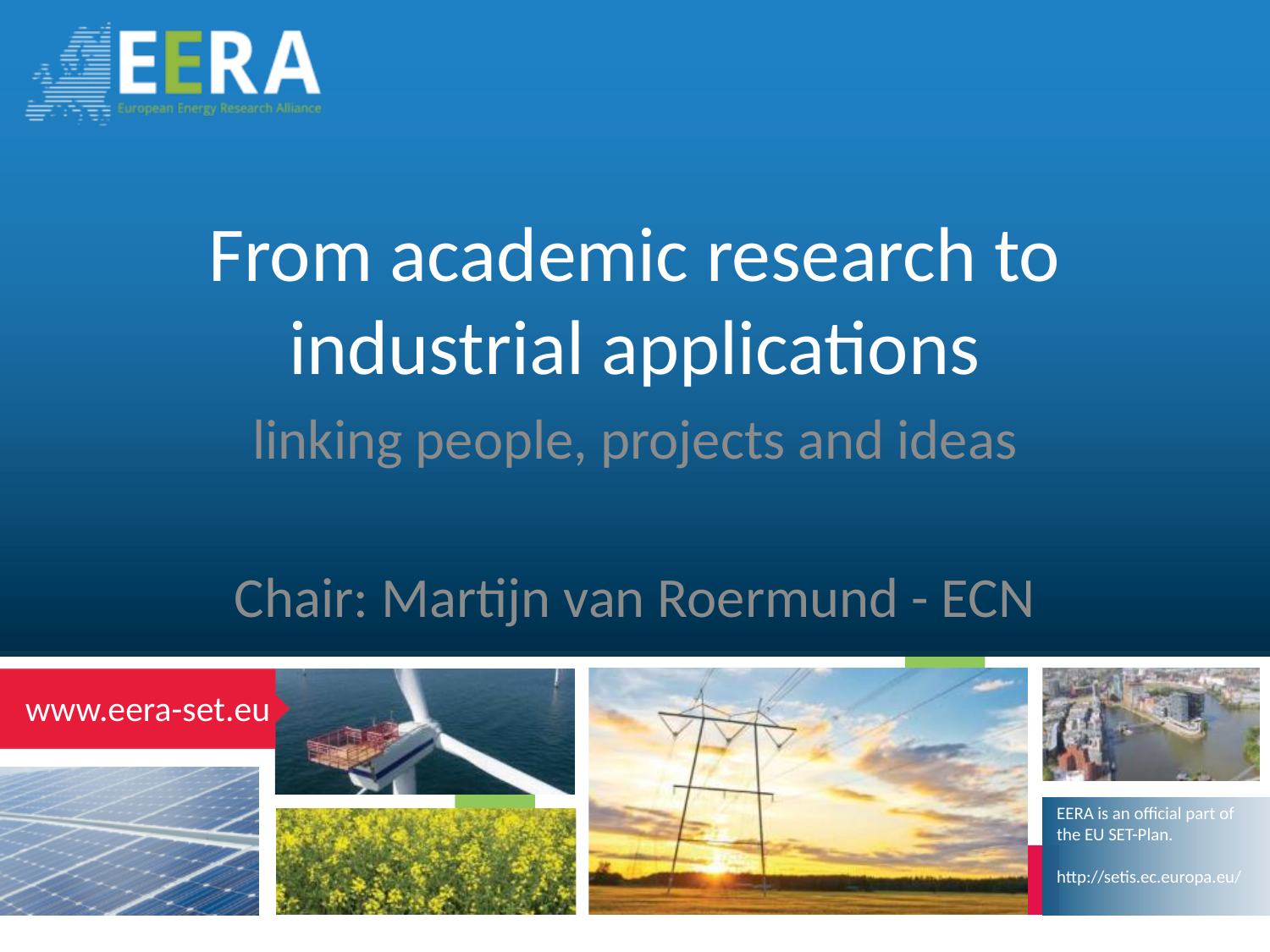

# From academic research to industrial applications
linking people, projects and ideas

Chair: Martijn van Roermund - ECN